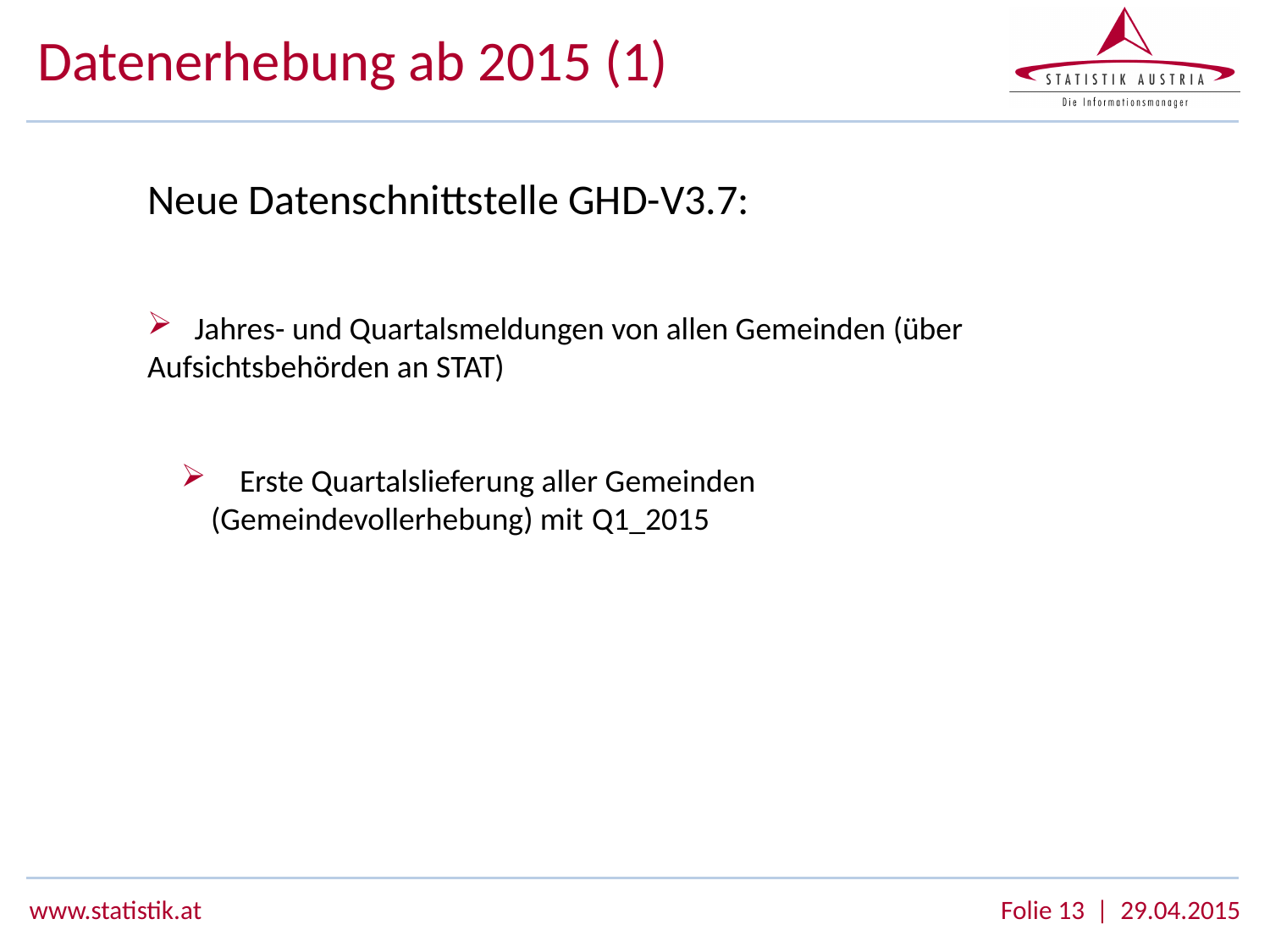

# Datenerhebung ab 2015 (1)
Neue Datenschnittstelle GHD-V3.7:

   Jahres- und Quartalsmeldungen von allen Gemeinden (über 	Aufsichtsbehörden an STAT)

    Erste Quartalslieferung aller Gemeinden 	(Gemeindevollerhebung) mit 	Q1_2015